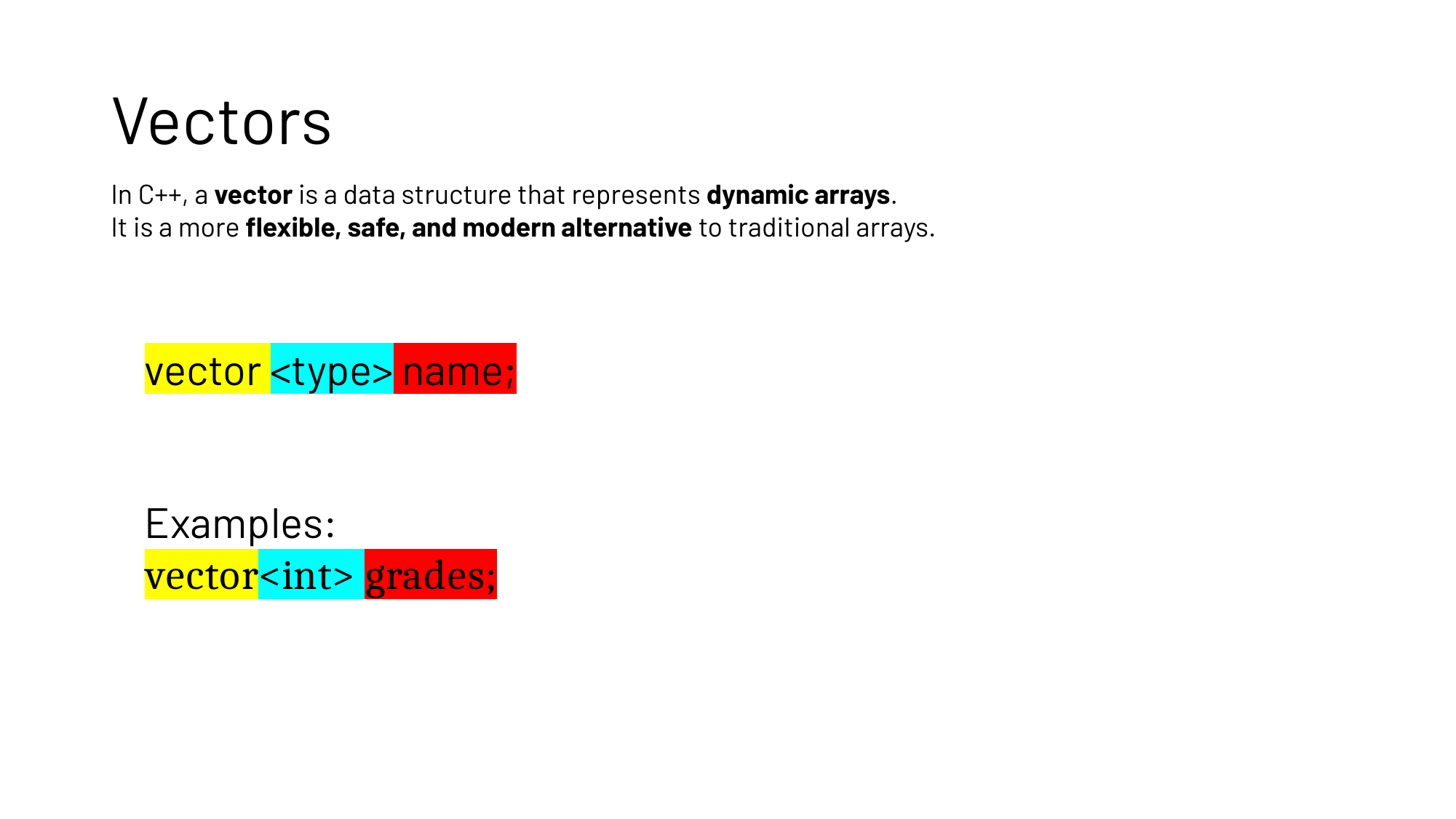

# Vectors
In C++, a vector is a data structure that represents dynamic arrays.
It is a more flexible, safe, and modern alternative to traditional arrays.
vector <type> name;

Examples:
vector<int> grades;